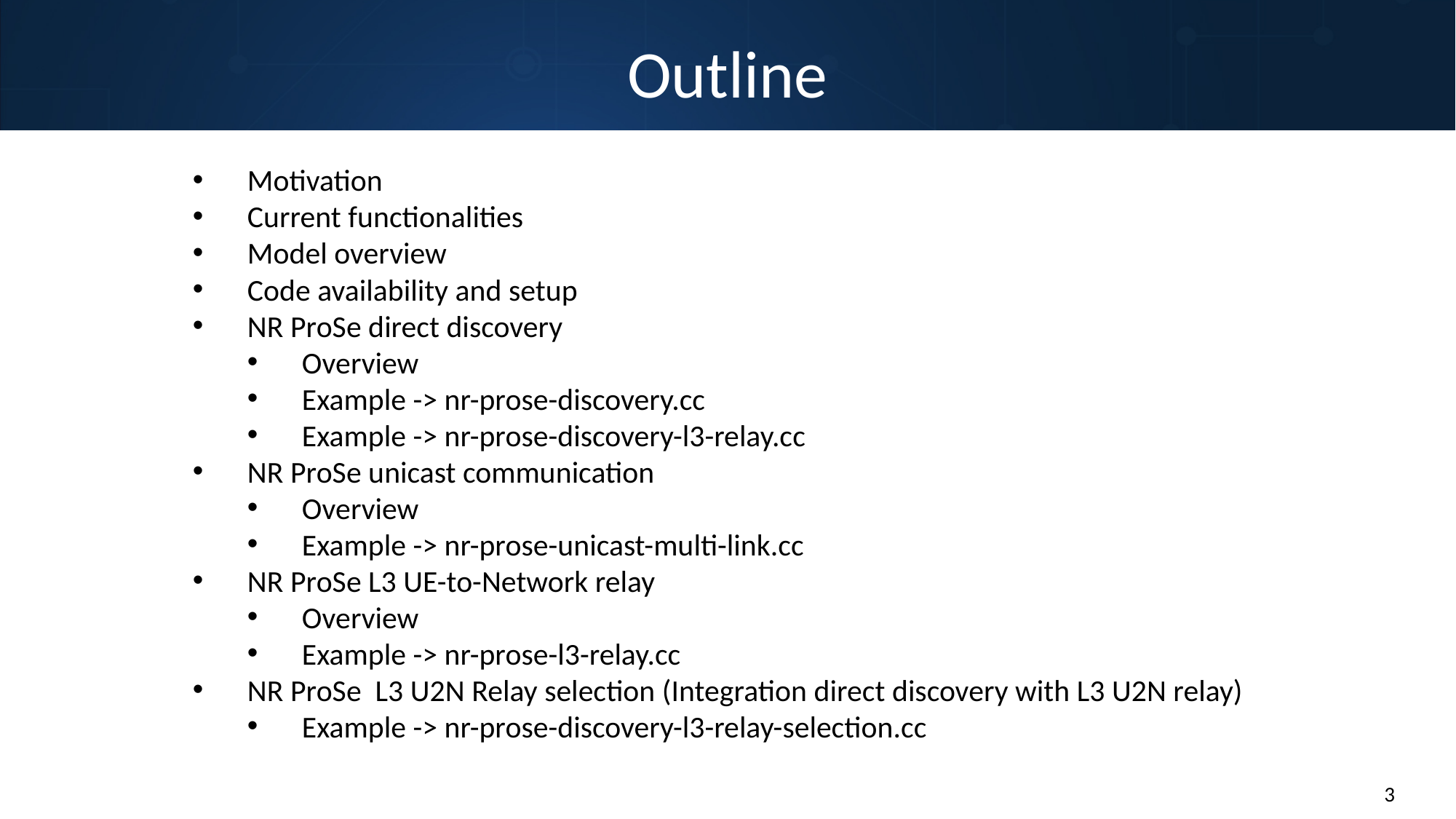

# Outline
Motivation
Current functionalities
Model overview
Code availability and setup
NR ProSe direct discovery
Overview
Example -> nr-prose-discovery.cc
Example -> nr-prose-discovery-l3-relay.cc
NR ProSe unicast communication
Overview
Example -> nr-prose-unicast-multi-link.cc
NR ProSe L3 UE-to-Network relay
Overview
Example -> nr-prose-l3-relay.cc
NR ProSe  L3 U2N Relay selection (Integration direct discovery with L3 U2N relay)
Example -> nr-prose-discovery-l3-relay-selection.cc
3